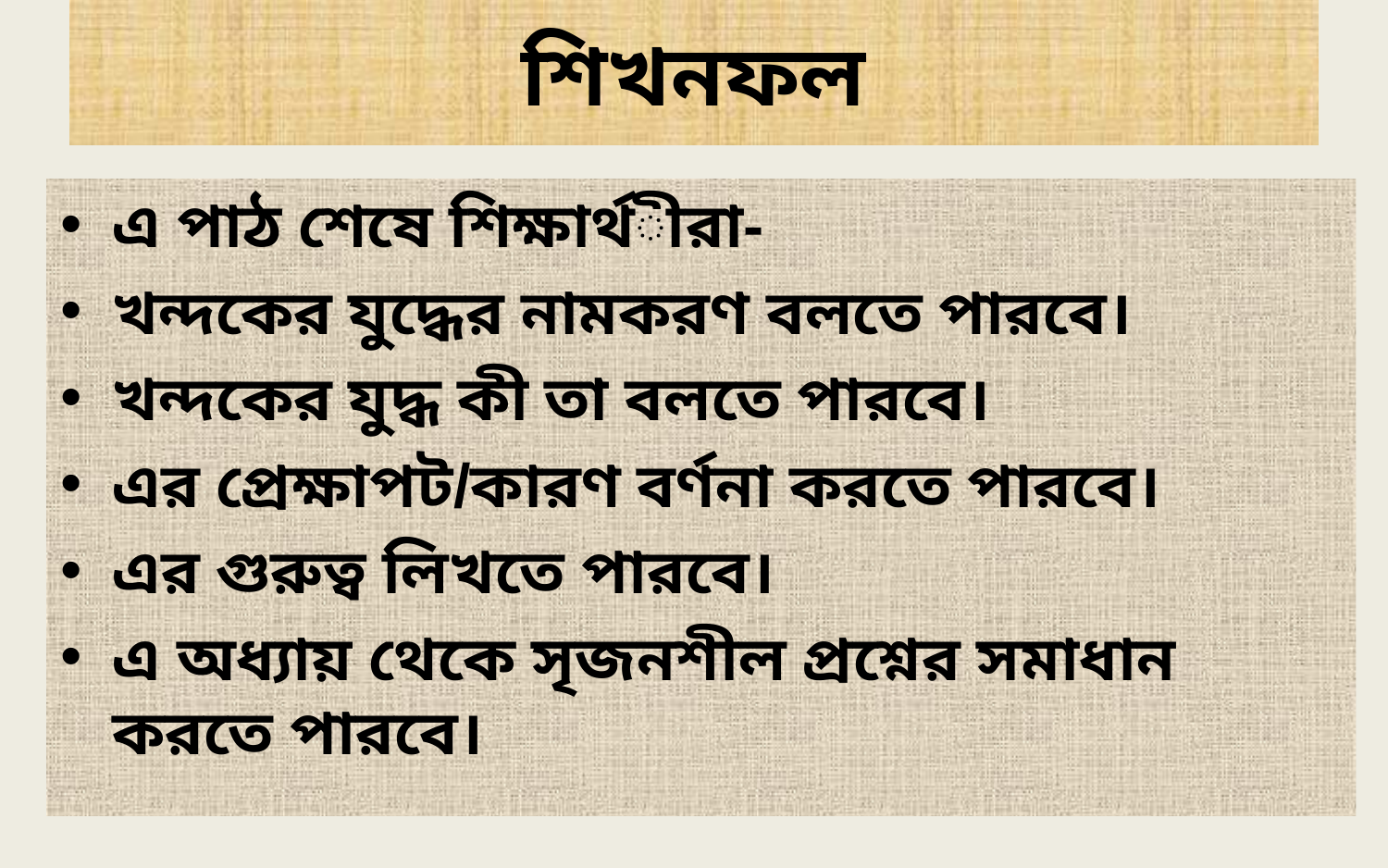

# শিখনফল
এ পাঠ শেষে শিক্ষার্থীরা-
খন্দকের যুদ্ধের নামকরণ বলতে পারবে।
খন্দকের যুদ্ধ কী তা বলতে পারবে।
এর প্রেক্ষাপট/কারণ বর্ণনা করতে পারবে।
এর গুরুত্ব লিখতে পারবে।
এ অধ্যায় থেকে সৃজনশীল প্রশ্নের সমাধান করতে পারবে।